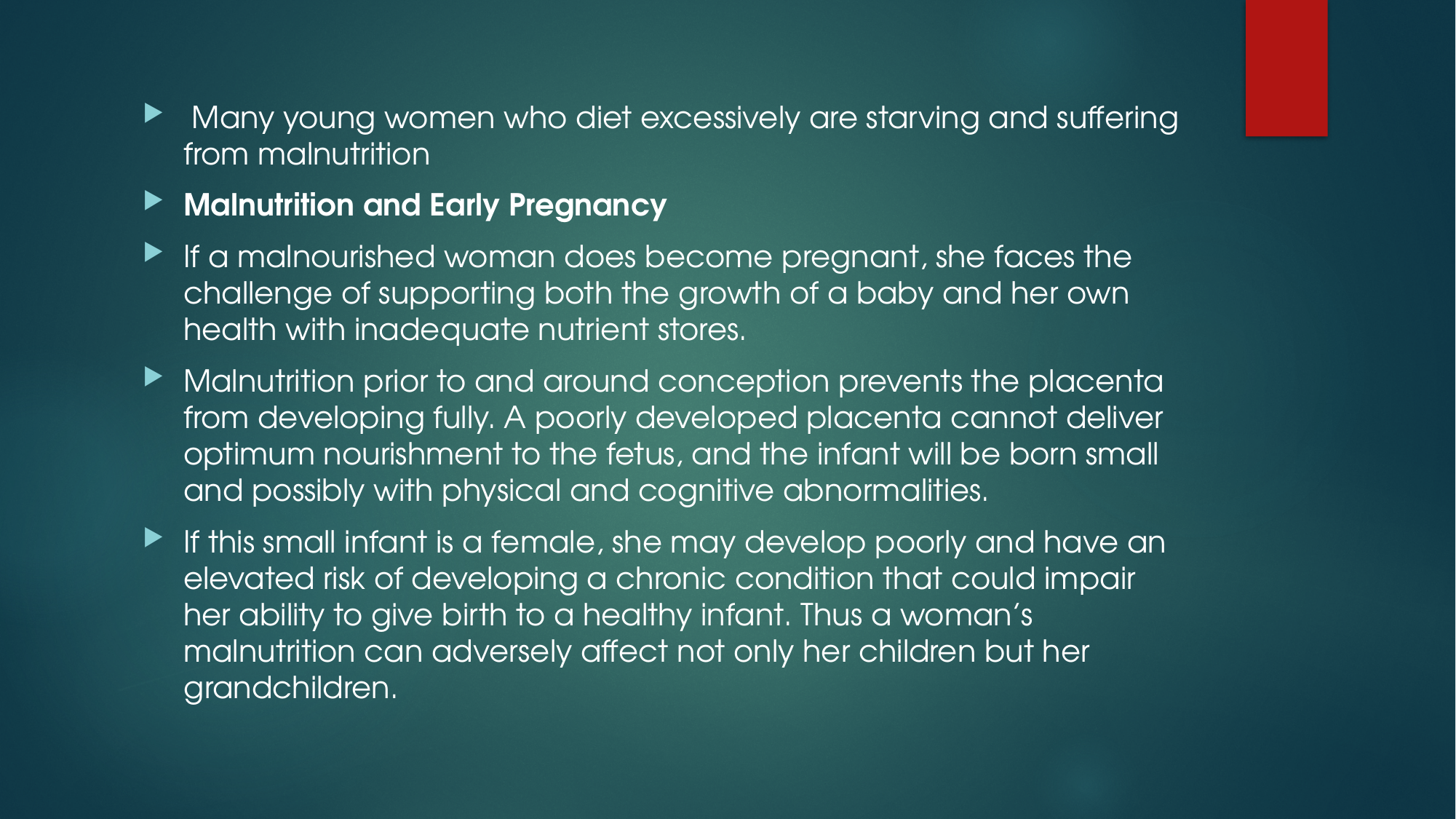

Many young women who diet excessively are starving and suffering from malnutrition
Malnutrition and Early Pregnancy
If a malnourished woman does become pregnant, she faces the challenge of supporting both the growth of a baby and her own health with inadequate nutrient stores.
Malnutrition prior to and around conception prevents the placenta from developing fully. A poorly developed placenta cannot deliver optimum nourishment to the fetus, and the infant will be born small and possibly with physical and cognitive abnormalities.
If this small infant is a female, she may develop poorly and have an elevated risk of developing a chronic condition that could impair her ability to give birth to a healthy infant. Thus a woman’s malnutrition can adversely affect not only her children but her grandchildren.